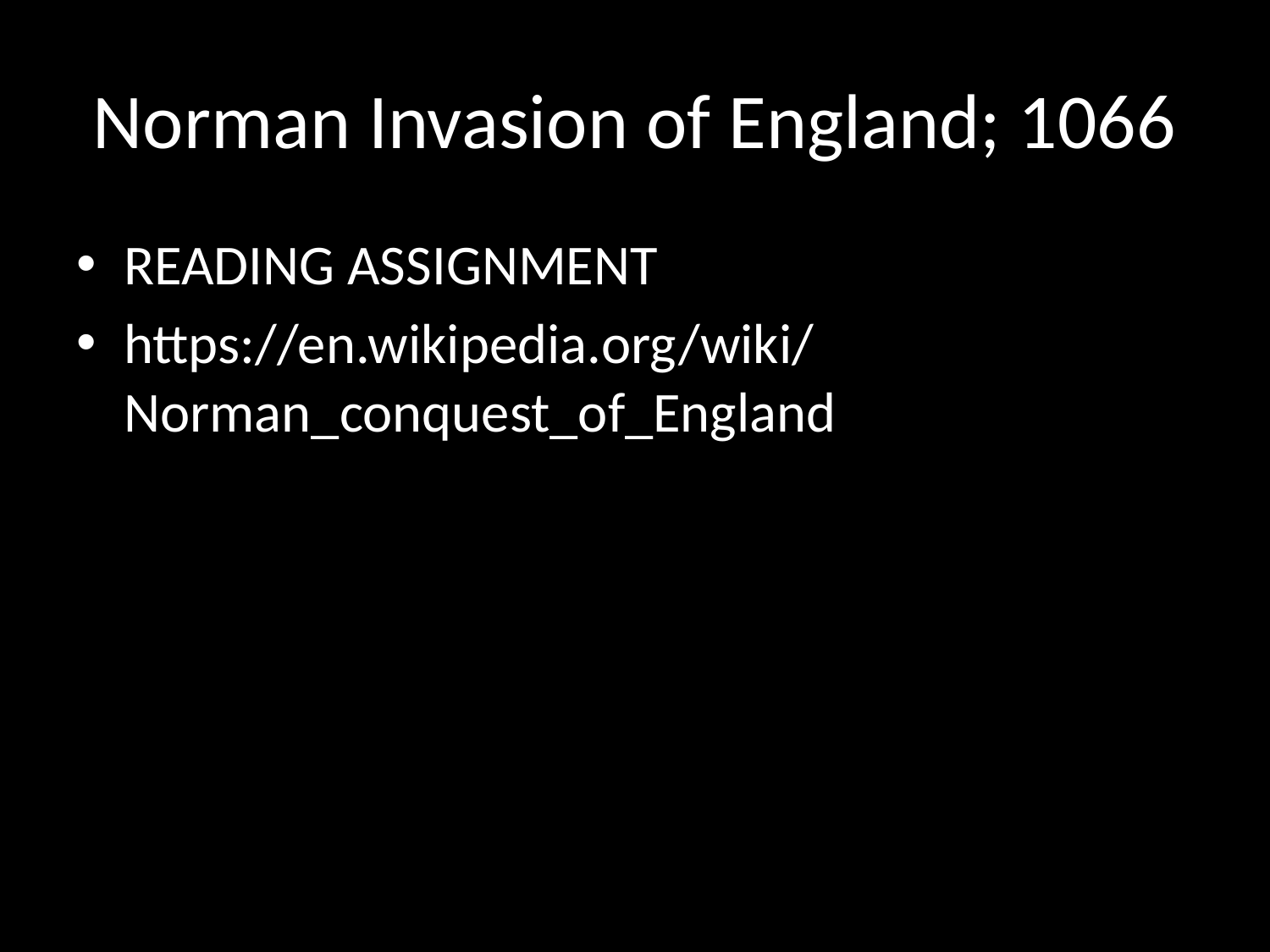

# Norman Invasion of England; 1066
READING ASSIGNMENT
https://en.wikipedia.org/wiki/Norman_conquest_of_England